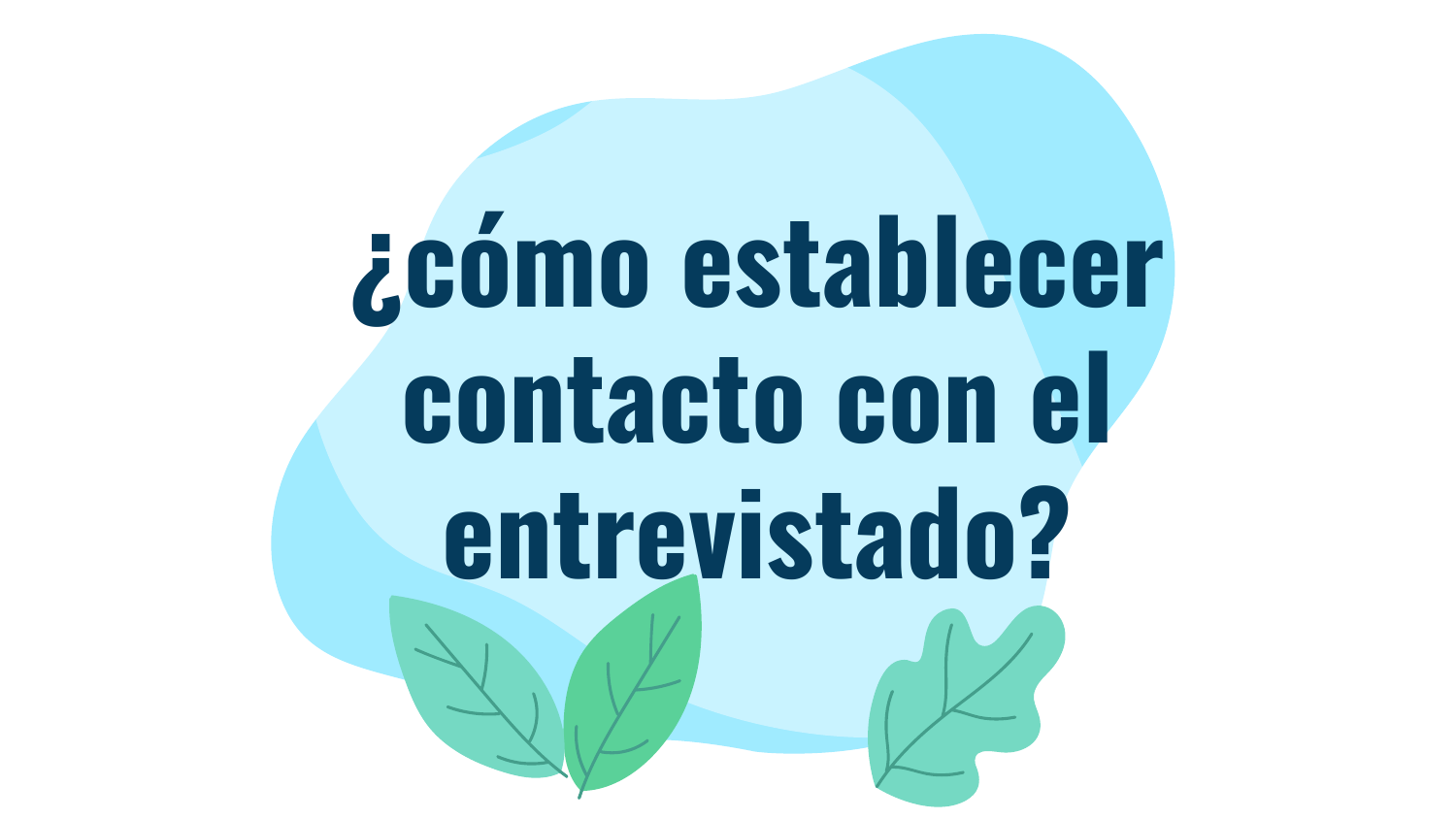

# ¿cómo establecer contacto con el entrevistado?